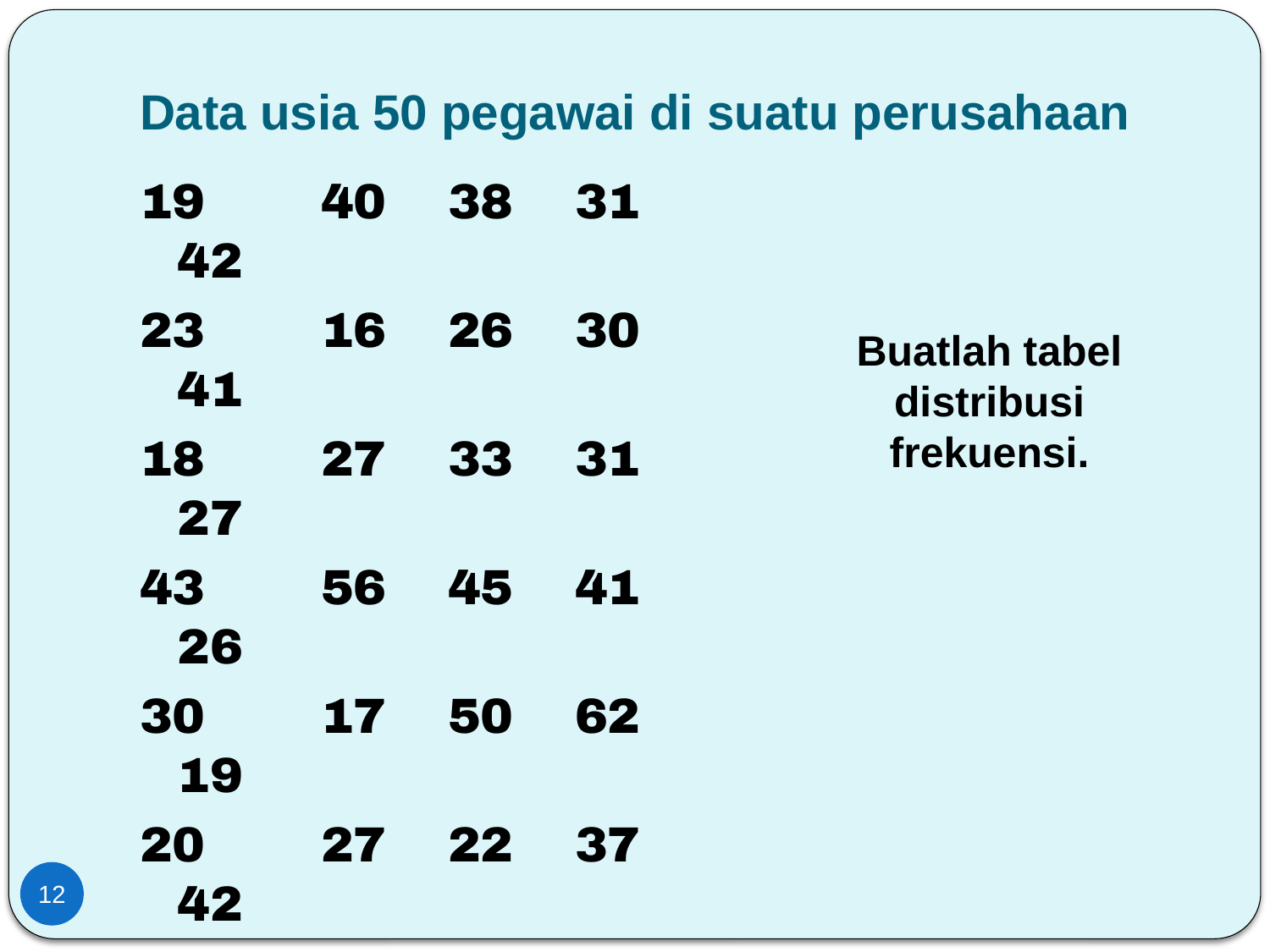

# Data usia 50 pegawai di suatu perusahaan
19	 40	 38	 31	 42
23	 16	 26	 30	 41
18	 27	 33 	 31 	 27
43	 56	 45	 41 	 26
30	 17 	 50 	 62 	 19
20	 27	 22	 37	 42
37 	 26	 28	 51	 63
42	 27	 38	 42	 16
30	 37	 31	 25	 18
26 	 28 	 39 	 42	 55
Buatlah tabel distribusi frekuensi.
12